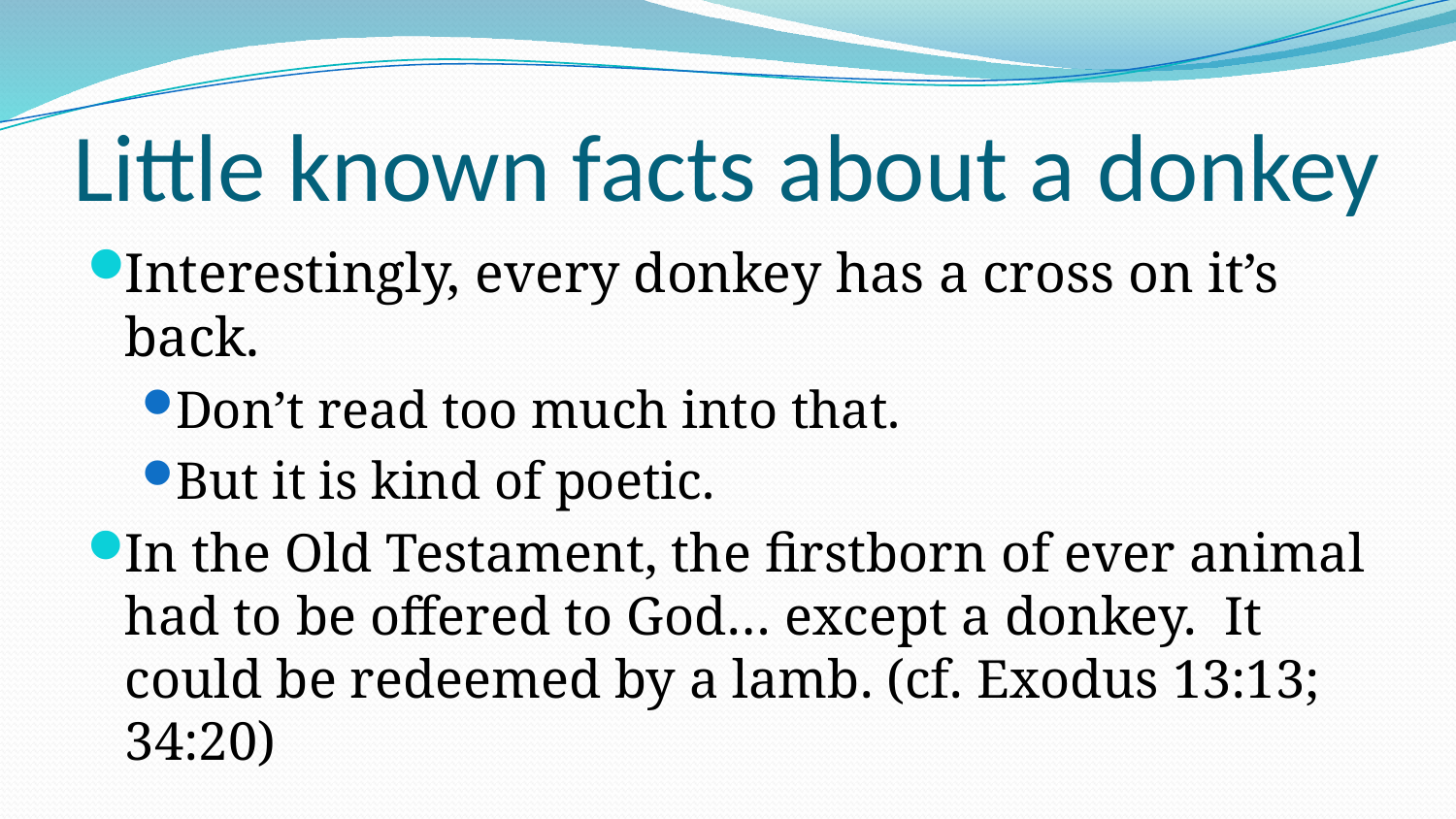

# Little known facts about a donkey
Interestingly, every donkey has a cross on it’s back.
Don’t read too much into that.
But it is kind of poetic.
In the Old Testament, the firstborn of ever animal had to be offered to God… except a donkey.  It could be redeemed by a lamb. (cf. Exodus 13:13; 34:20)